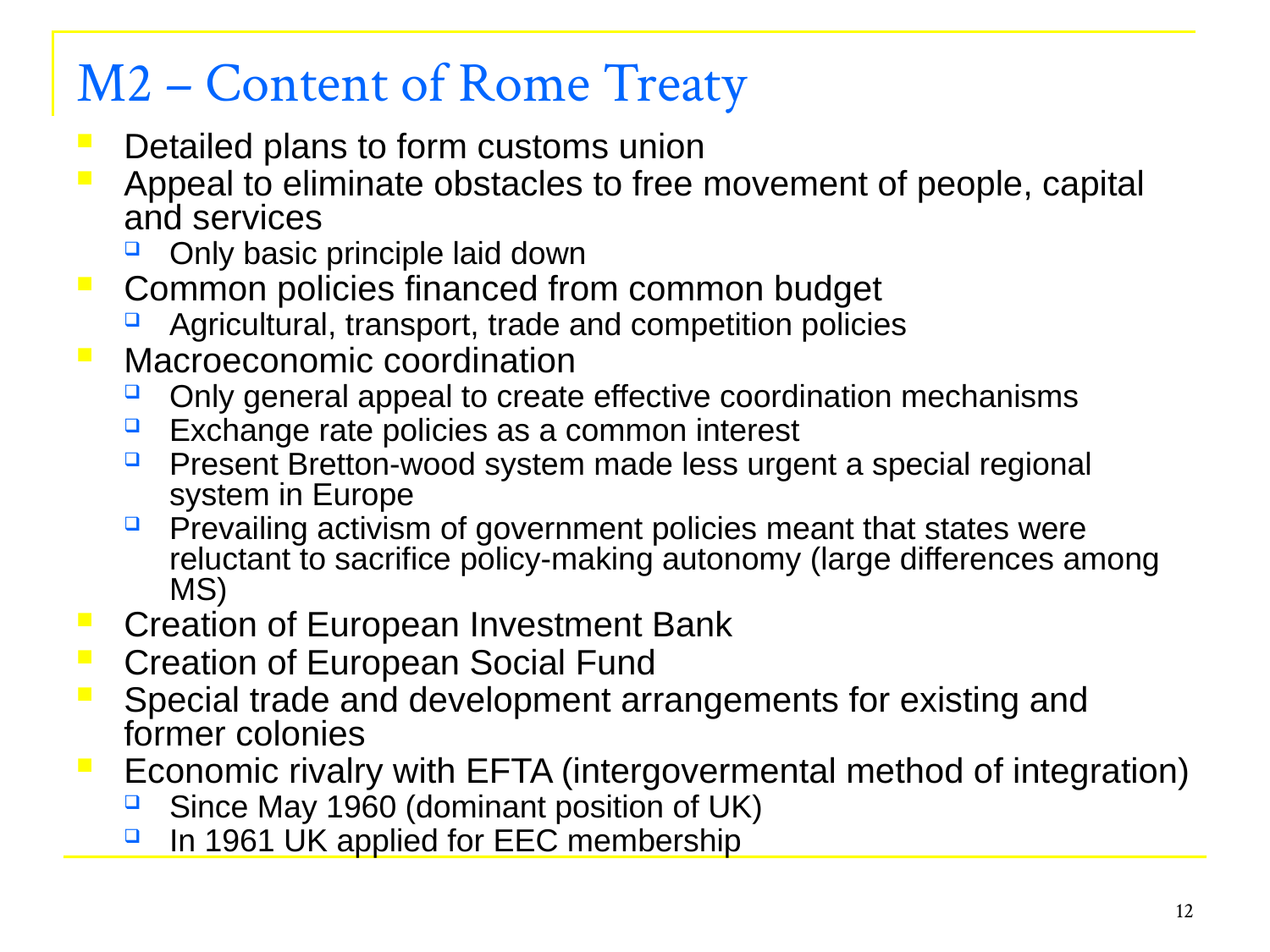

# M2 – Content of Rome Treaty
Detailed plans to form customs union
Appeal to eliminate obstacles to free movement of people, capital and services
Only basic principle laid down
Common policies financed from common budget
Agricultural, transport, trade and competition policies
Macroeconomic coordination
Only general appeal to create effective coordination mechanisms
Exchange rate policies as a common interest
Present Bretton-wood system made less urgent a special regional system in Europe
Prevailing activism of government policies meant that states were reluctant to sacrifice policy-making autonomy (large differences among MS)
Creation of European Investment Bank
Creation of European Social Fund
Special trade and development arrangements for existing and former colonies
Economic rivalry with EFTA (intergovermental method of integration)
Since May 1960 (dominant position of UK)
In 1961 UK applied for EEC membership
12